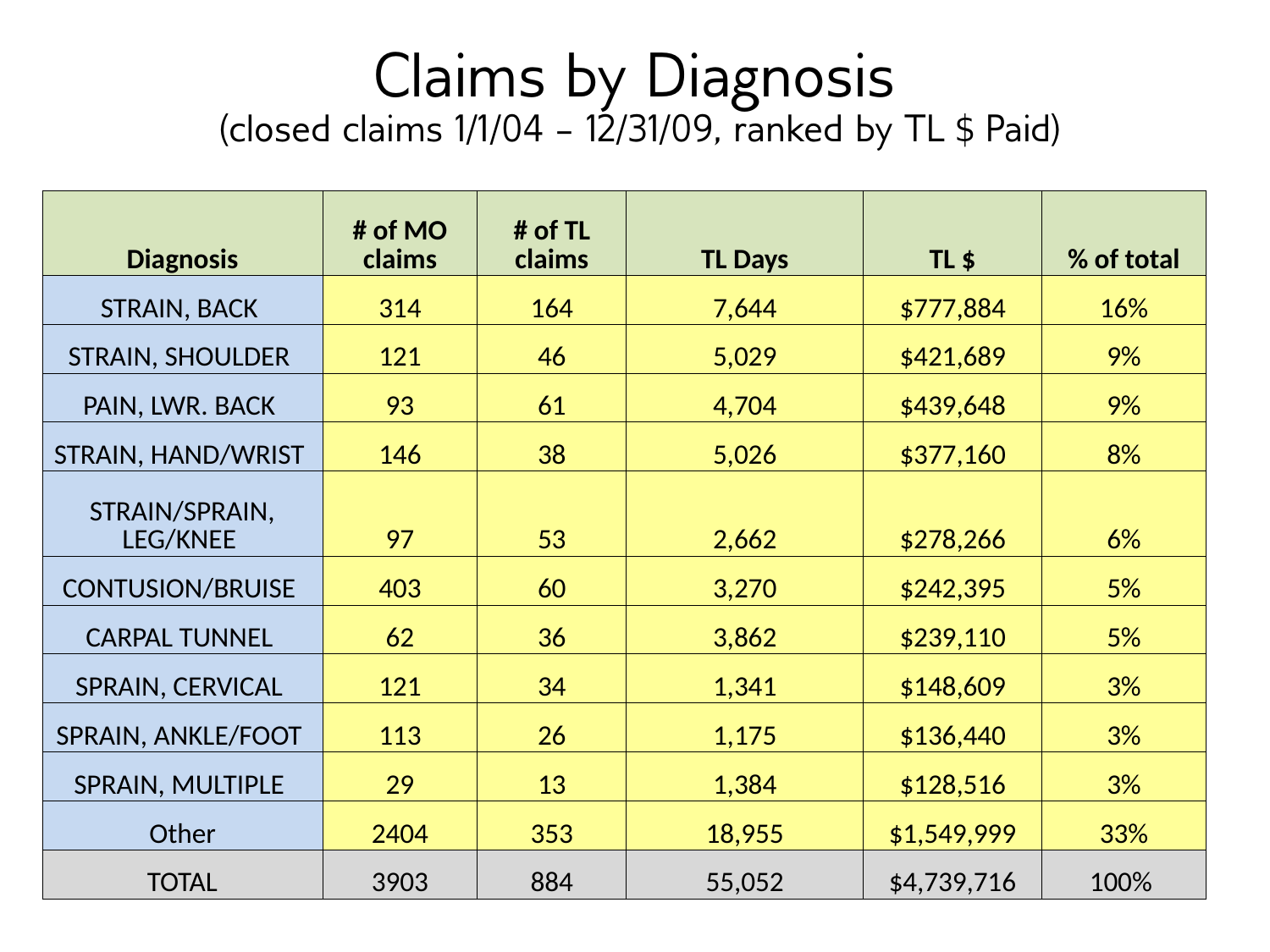

Claims by Diagnosis
 (closed claims 1/1/04 – 12/31/09, ranked by TL $ Paid)
| Diagnosis | # of MO claims | # of TL claims | TL Days | TL $ | % of total |
| --- | --- | --- | --- | --- | --- |
| STRAIN, BACK | 314 | 164 | 7,644 | $777,884 | 16% |
| STRAIN, SHOULDER | 121 | 46 | 5,029 | $421,689 | 9% |
| PAIN, LWR. BACK | 93 | 61 | 4,704 | $439,648 | 9% |
| STRAIN, HAND/WRIST | 146 | 38 | 5,026 | $377,160 | 8% |
| STRAIN/SPRAIN, LEG/KNEE | 97 | 53 | 2,662 | $278,266 | 6% |
| CONTUSION/BRUISE | 403 | 60 | 3,270 | $242,395 | 5% |
| CARPAL TUNNEL | 62 | 36 | 3,862 | $239,110 | 5% |
| SPRAIN, CERVICAL | 121 | 34 | 1,341 | $148,609 | 3% |
| SPRAIN, ANKLE/FOOT | 113 | 26 | 1,175 | $136,440 | 3% |
| SPRAIN, MULTIPLE | 29 | 13 | 1,384 | $128,516 | 3% |
| Other | 2404 | 353 | 18,955 | $1,549,999 | 33% |
| TOTAL | 3903 | 884 | 55,052 | $4,739,716 | 100% |